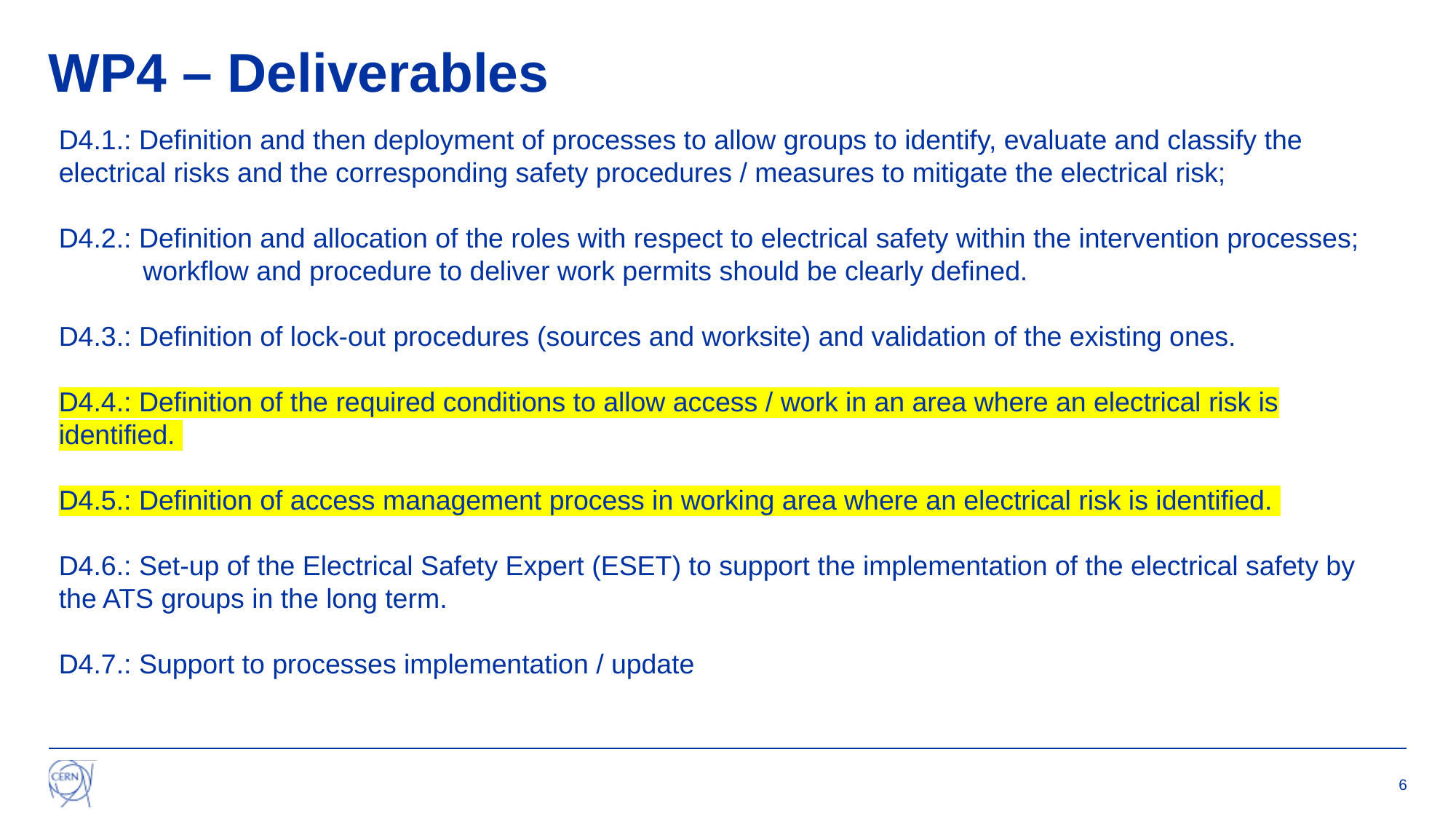

# WP4 – Deliverables
D4.1.: Definition and then deployment of processes to allow groups to identify, evaluate and classify the electrical risks and the corresponding safety procedures / measures to mitigate the electrical risk;

D4.2.: Definition and allocation of the roles with respect to electrical safety within the intervention processes;
           workflow and procedure to deliver work permits should be clearly defined.

D4.3.: Definition of lock-out procedures (sources and worksite) and validation of the existing ones.

D4.4.: Definition of the required conditions to allow access / work in an area where an electrical risk is identified.

D4.5.: Definition of access management process in working area where an electrical risk is identified.

D4.6.: Set-up of the Electrical Safety Expert (ESET) to support the implementation of the electrical safety by the ATS groups in the long term.

D4.7.: Support to processes implementation / update
6